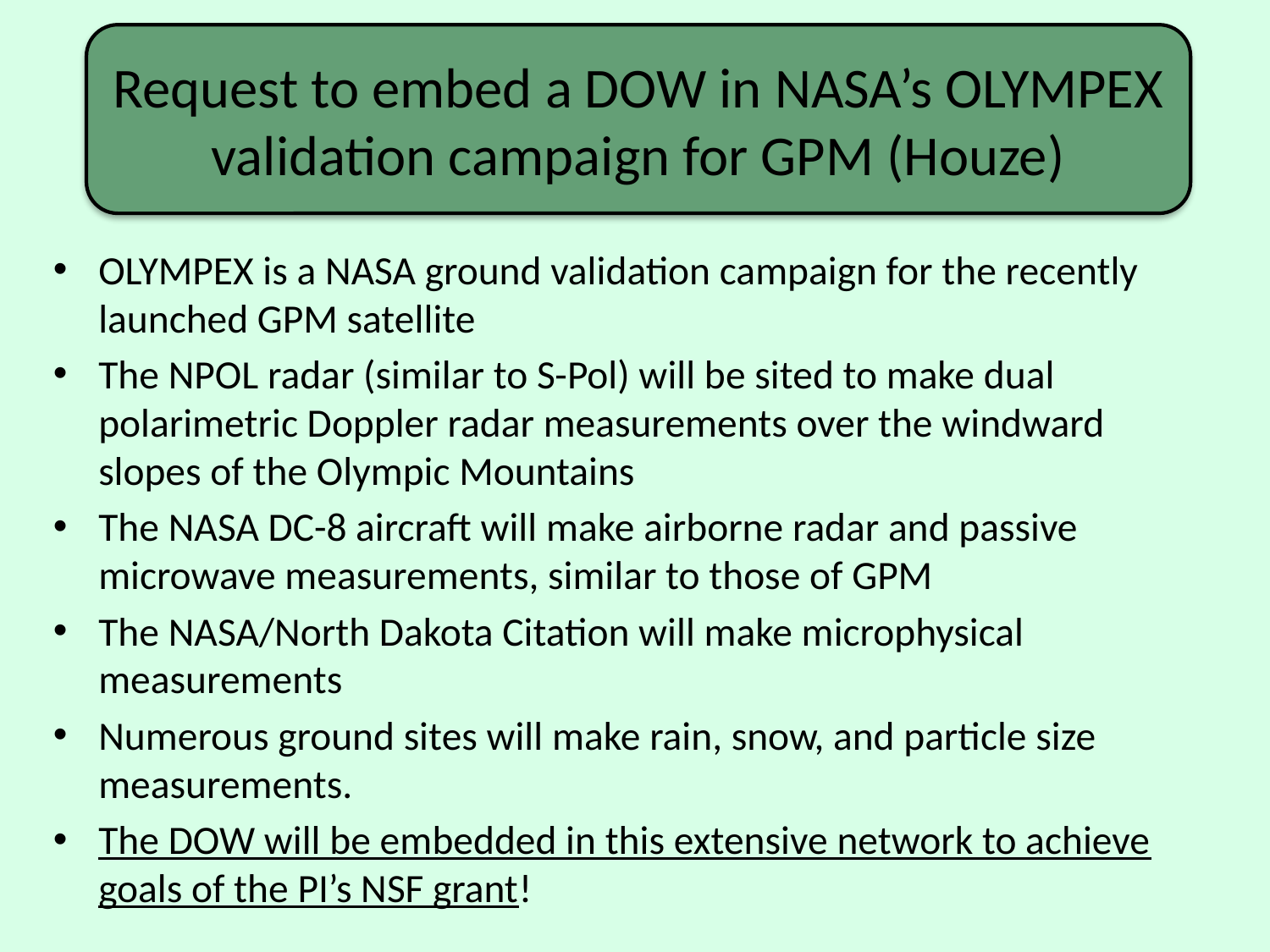

Request to embed a DOW in NASA’s OLYMPEX validation campaign for GPM (Houze)
OLYMPEX is a NASA ground validation campaign for the recently launched GPM satellite
The NPOL radar (similar to S-Pol) will be sited to make dual polarimetric Doppler radar measurements over the windward slopes of the Olympic Mountains
The NASA DC-8 aircraft will make airborne radar and passive microwave measurements, similar to those of GPM
The NASA/North Dakota Citation will make microphysical measurements
Numerous ground sites will make rain, snow, and particle size measurements.
The DOW will be embedded in this extensive network to achieve goals of the PI’s NSF grant!